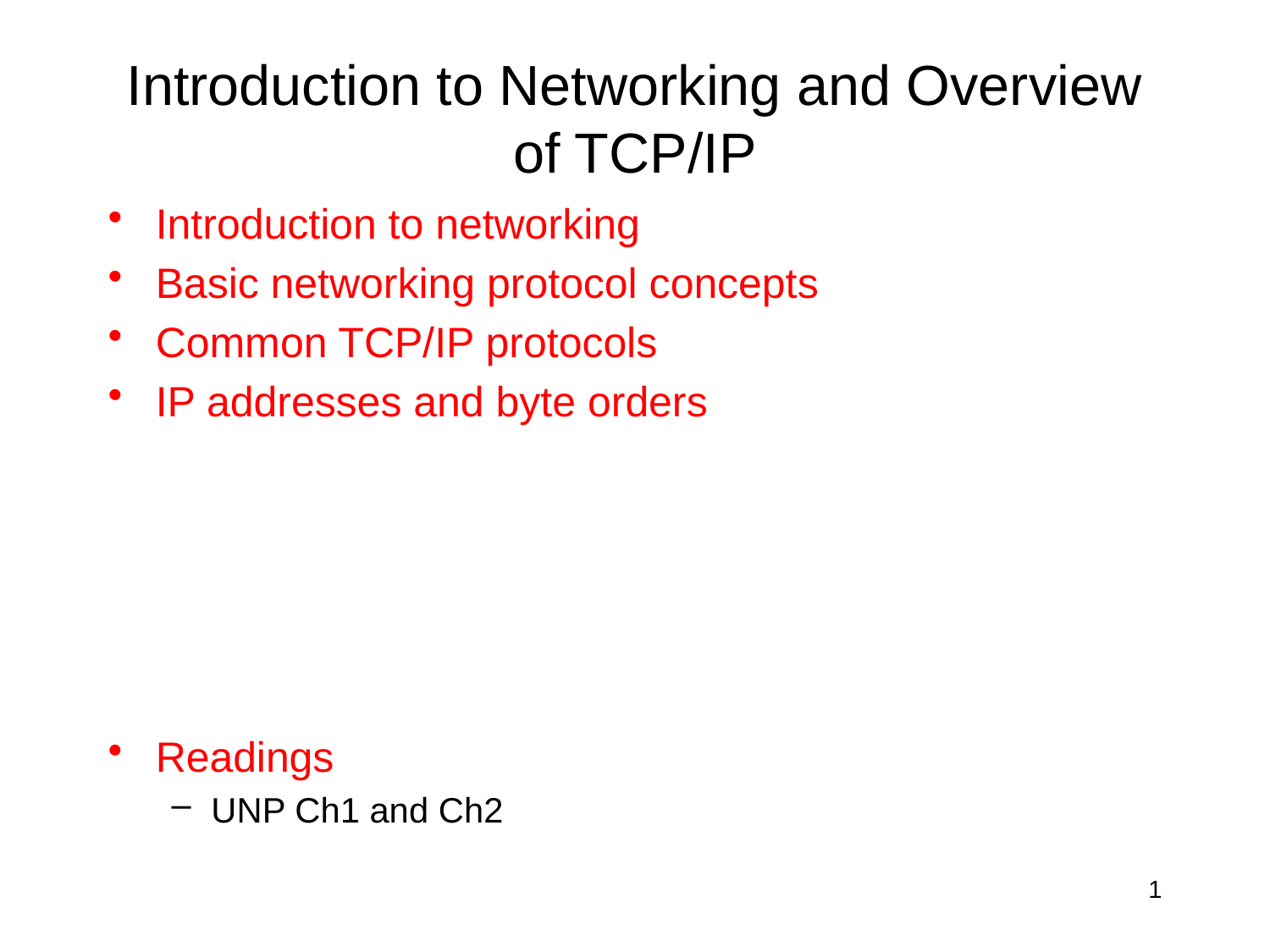

# Introduction to Networking and Overview of TCP/IP
Introduction to networking
Basic networking protocol concepts
Common TCP/IP protocols
IP addresses and byte orders

Readings
UNP Ch1 and Ch2

1